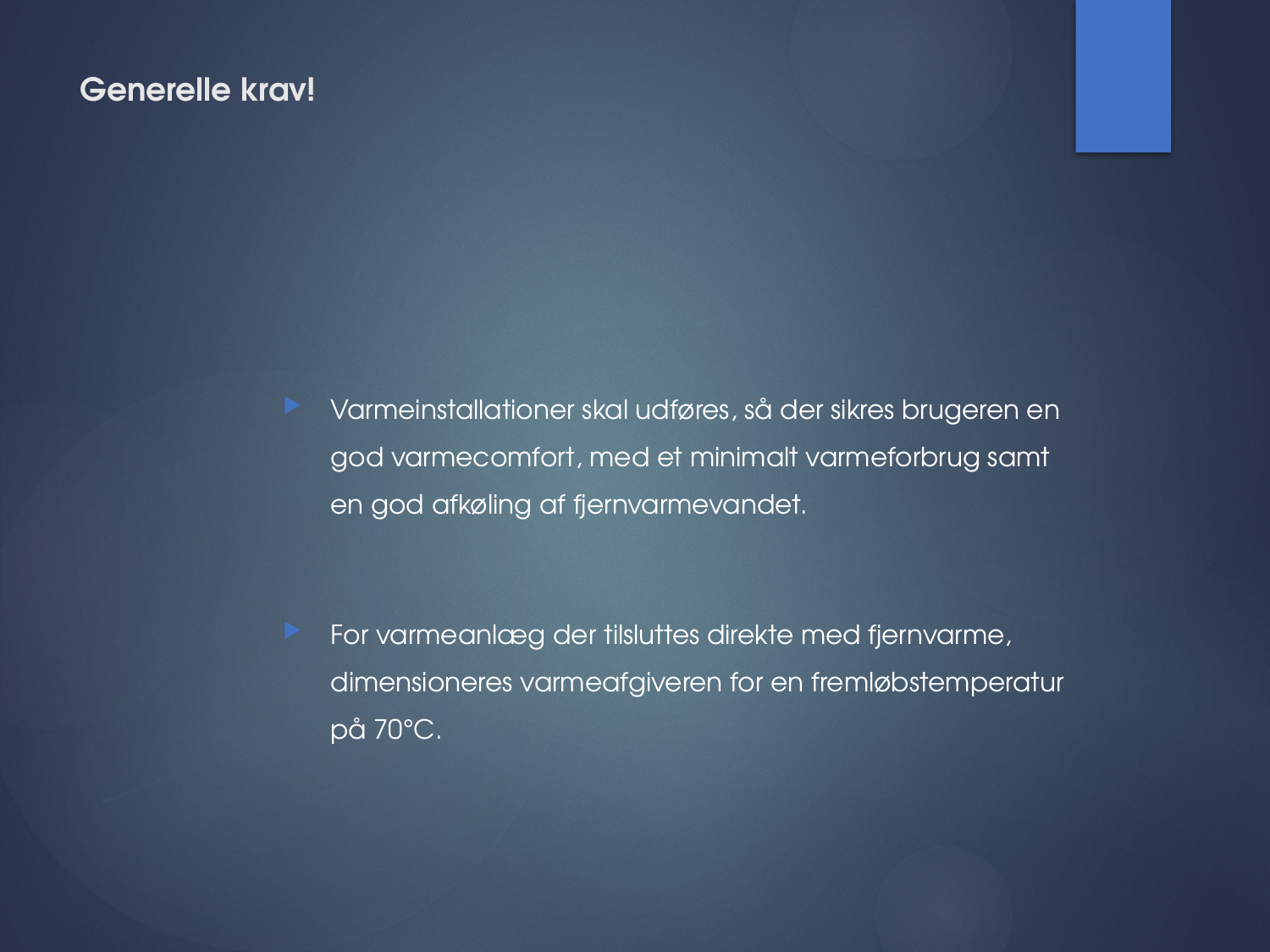

# Generelle krav!
Varmeinstallationer skal udføres, så der sikres brugeren en god varmecomfort, med et minimalt varmeforbrug samt en god afkøling af fjernvarmevandet.

For varmeanlæg der tilsluttes direkte med fjernvarme, dimensioneres varmeafgiveren for en fremløbstemperatur på 70°C.